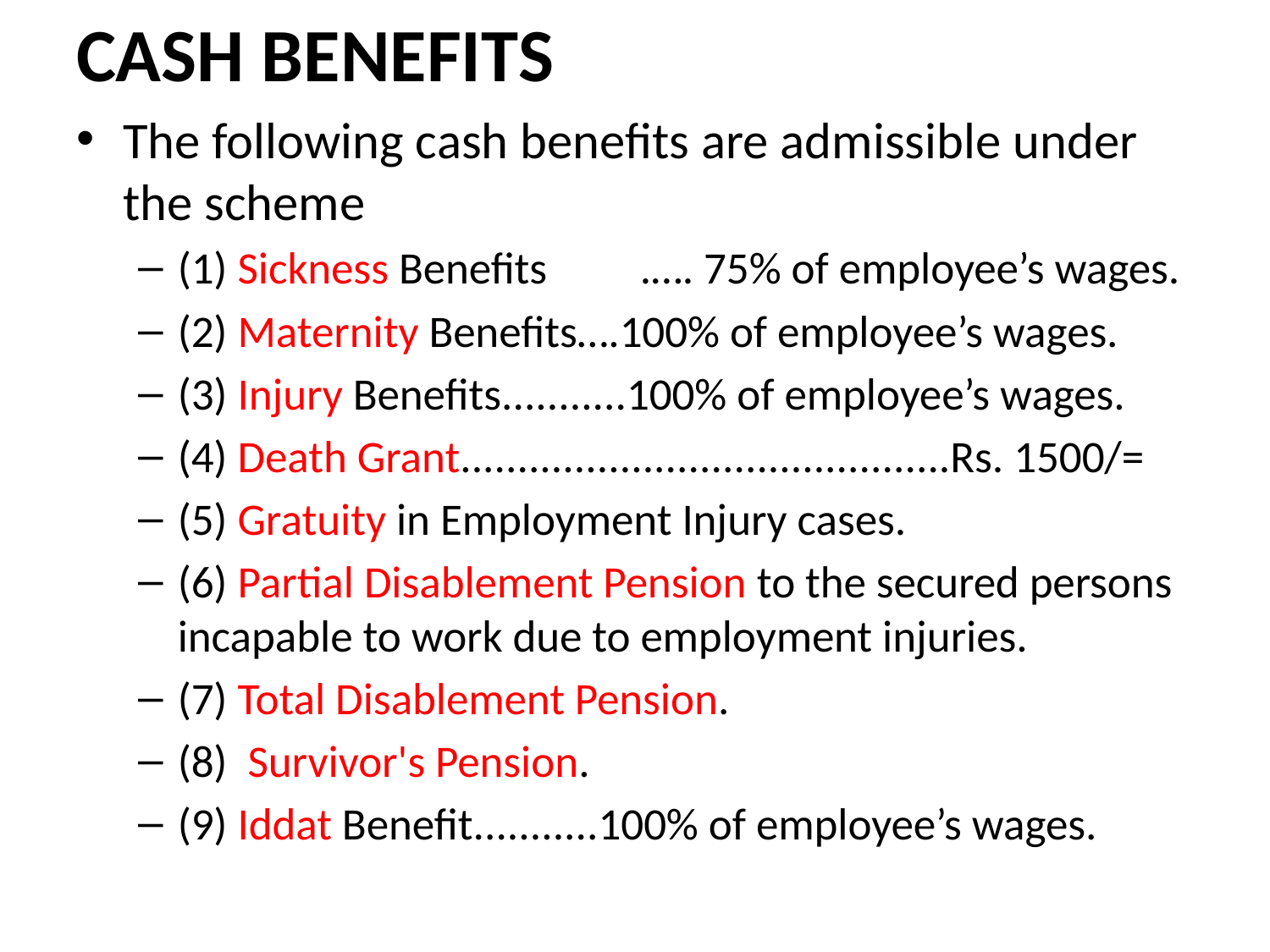

CASH BENEFITS
The following cash benefits are admissible under the scheme
(1) Sickness Benefits	.…. 75% of employee’s wages.
(2) Maternity Benefits….100% of employee’s wages.
(3) Injury Benefits...........100% of employee’s wages.
(4) Death Grant...........................................Rs. 1500/=
(5) Gratuity in Employment Injury cases.
(6) Partial Disablement Pension to the secured persons incapable to work due to employment injuries.
(7) Total Disablement Pension.
(8)  Survivor's Pension.
(9) Iddat Benefit...........100% of employee’s wages.